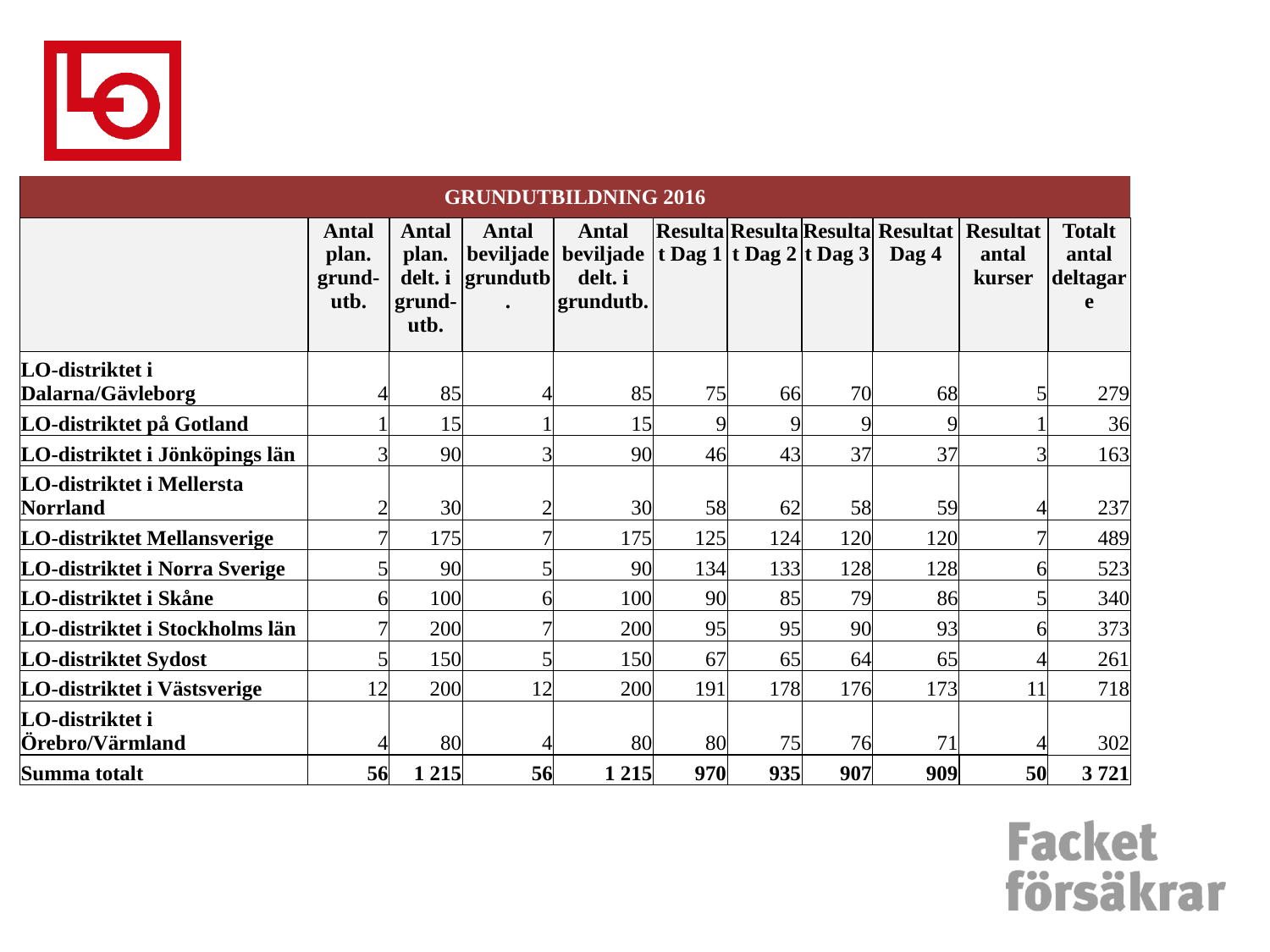

| GRUNDUTBILDNING 2016 |  |  |  |  |  |  |  |  |  |  |
| --- | --- | --- | --- | --- | --- | --- | --- | --- | --- | --- |
|  | Antal plan. grund-utb. | Antal plan. delt. i grund-utb. | Antal beviljade grundutb. | Antal beviljade delt. i grundutb. | Resultat Dag 1 | Resultat Dag 2 | Resultat Dag 3 | Resultat Dag 4 | Resultat antal kurser | Totalt antal deltagare |
| LO-distriktet i Dalarna/Gävleborg | 4 | 85 | 4 | 85 | 75 | 66 | 70 | 68 | 5 | 279 |
| LO-distriktet på Gotland | 1 | 15 | 1 | 15 | 9 | 9 | 9 | 9 | 1 | 36 |
| LO-distriktet i Jönköpings län | 3 | 90 | 3 | 90 | 46 | 43 | 37 | 37 | 3 | 163 |
| LO-distriktet i Mellersta Norrland | 2 | 30 | 2 | 30 | 58 | 62 | 58 | 59 | 4 | 237 |
| LO-distriktet Mellansverige | 7 | 175 | 7 | 175 | 125 | 124 | 120 | 120 | 7 | 489 |
| LO-distriktet i Norra Sverige | 5 | 90 | 5 | 90 | 134 | 133 | 128 | 128 | 6 | 523 |
| LO-distriktet i Skåne | 6 | 100 | 6 | 100 | 90 | 85 | 79 | 86 | 5 | 340 |
| LO-distriktet i Stockholms län | 7 | 200 | 7 | 200 | 95 | 95 | 90 | 93 | 6 | 373 |
| LO-distriktet Sydost | 5 | 150 | 5 | 150 | 67 | 65 | 64 | 65 | 4 | 261 |
| LO-distriktet i Västsverige | 12 | 200 | 12 | 200 | 191 | 178 | 176 | 173 | 11 | 718 |
| LO-distriktet i Örebro/Värmland | 4 | 80 | 4 | 80 | 80 | 75 | 76 | 71 | 4 | 302 |
| Summa totalt | 56 | 1 215 | 56 | 1 215 | 970 | 935 | 907 | 909 | 50 | 3 721 |